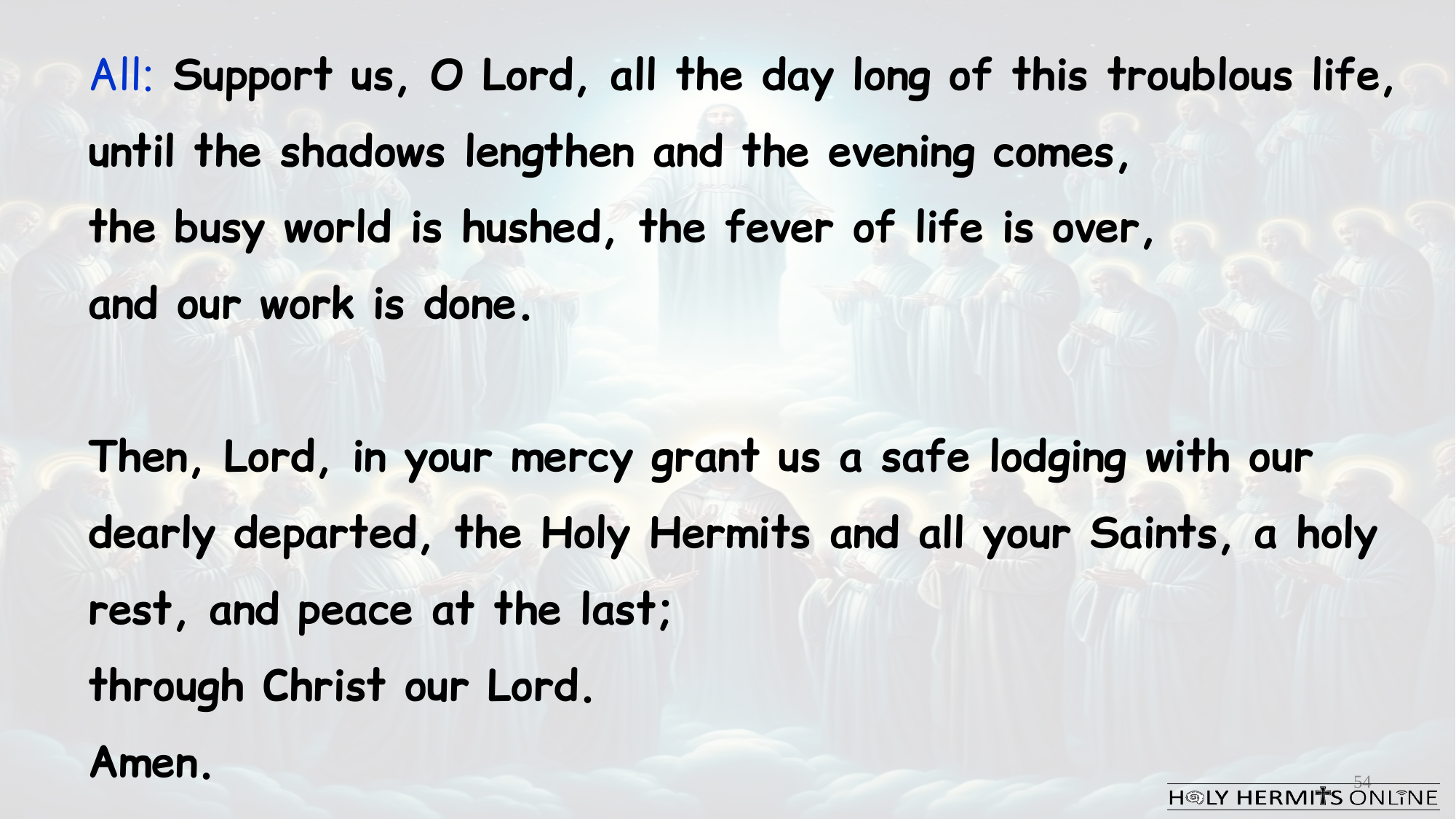

All: Support us, O Lord, all the day long of this troublous life, until the shadows lengthen and the evening comes,
the busy world is hushed, the fever of life is over,
and our work is done.

Then, Lord, in your mercy grant us a safe lodging with our dearly departed, the Holy Hermits and all your Saints, a holy rest, and peace at the last;
through Christ our Lord.
Amen.
54